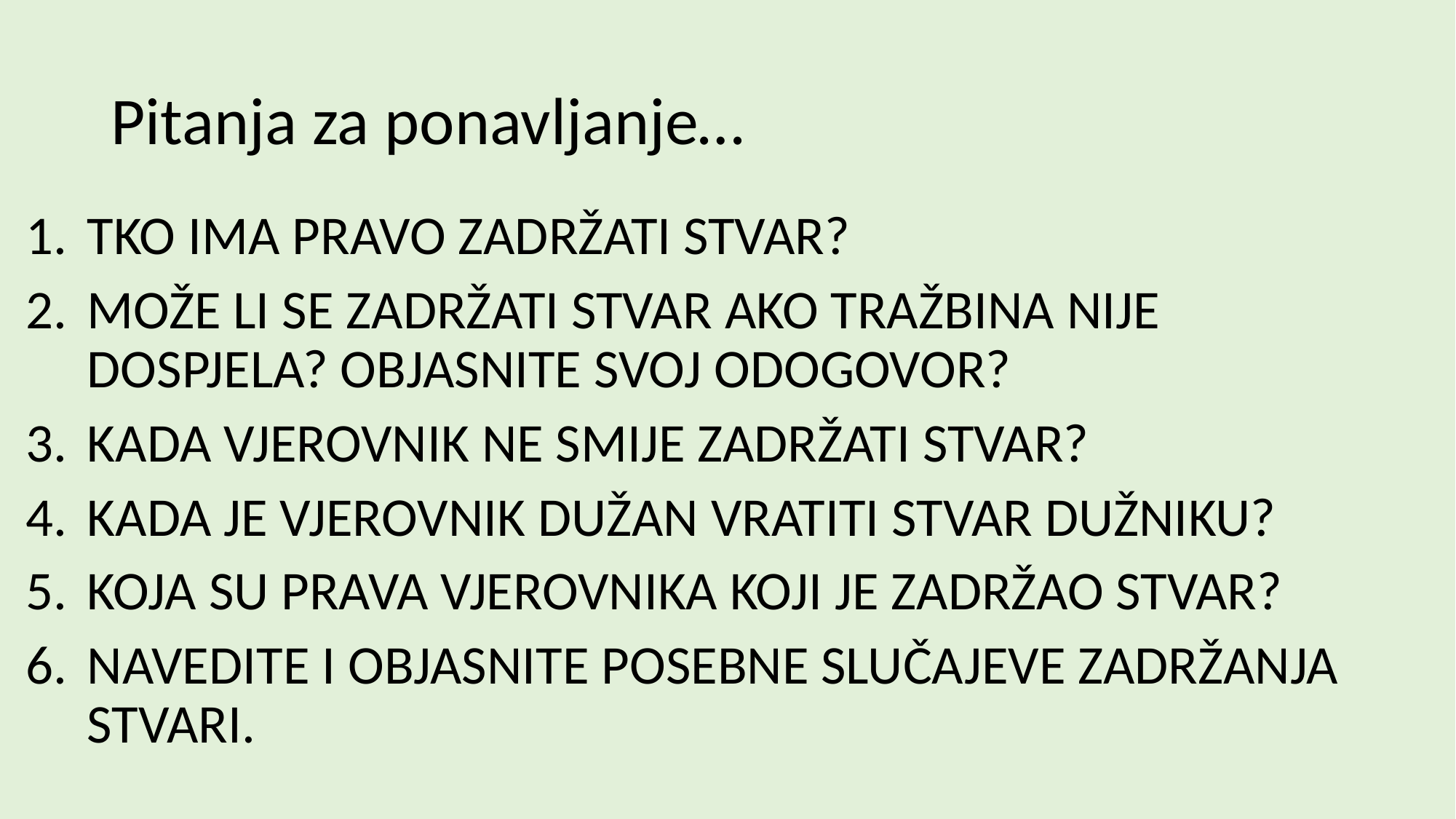

# Pitanja za ponavljanje…
TKO IMA PRAVO ZADRŽATI STVAR?
MOŽE LI SE ZADRŽATI STVAR AKO TRAŽBINA NIJE DOSPJELA? OBJASNITE SVOJ ODOGOVOR?
KADA VJEROVNIK NE SMIJE ZADRŽATI STVAR?
KADA JE VJEROVNIK DUŽAN VRATITI STVAR DUŽNIKU?
KOJA SU PRAVA VJEROVNIKA KOJI JE ZADRŽAO STVAR?
NAVEDITE I OBJASNITE POSEBNE SLUČAJEVE ZADRŽANJA STVARI.